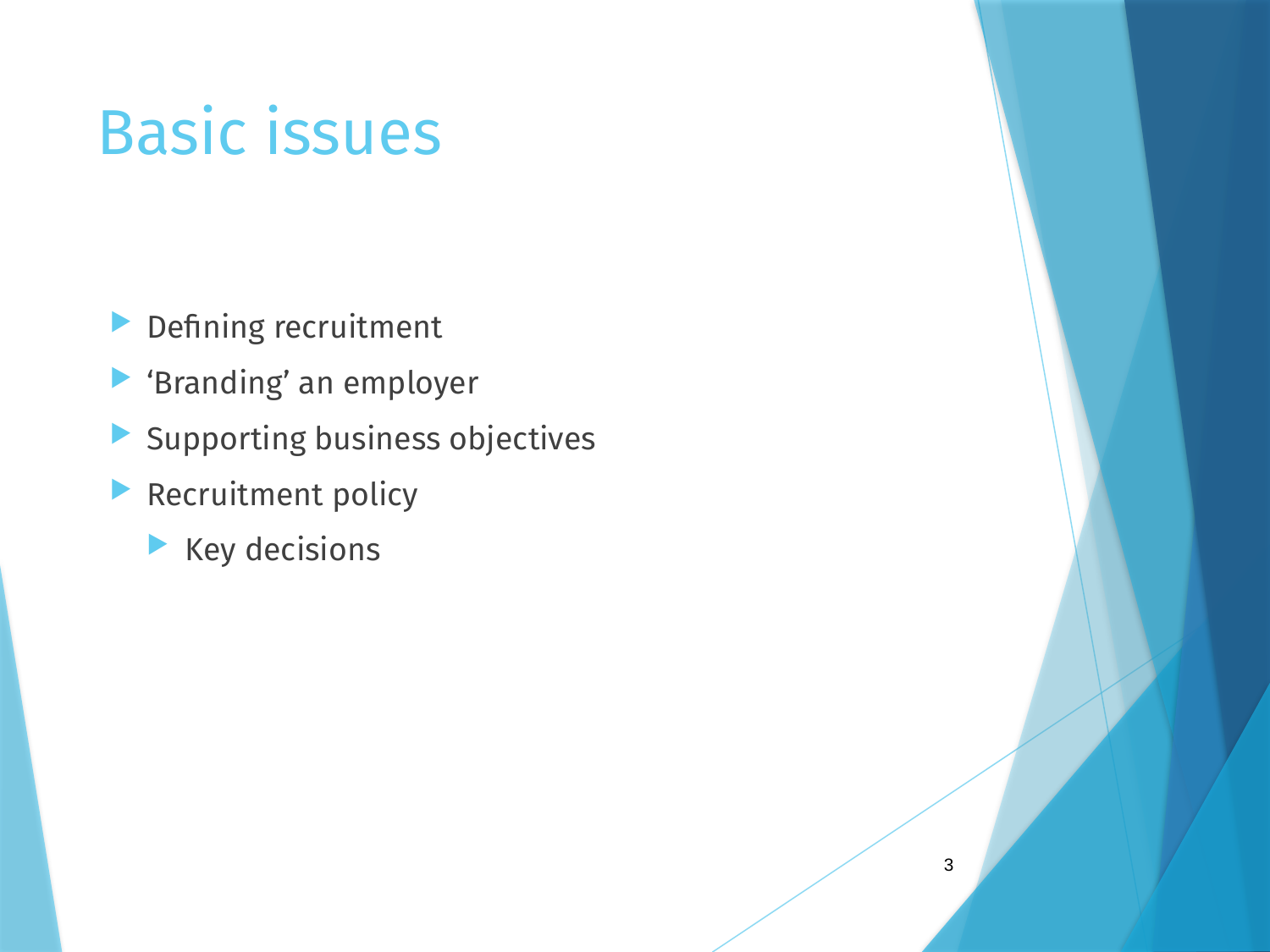

# Basic issues
Defining recruitment
‘Branding’ an employer
Supporting business objectives
Recruitment policy
Key decisions
3